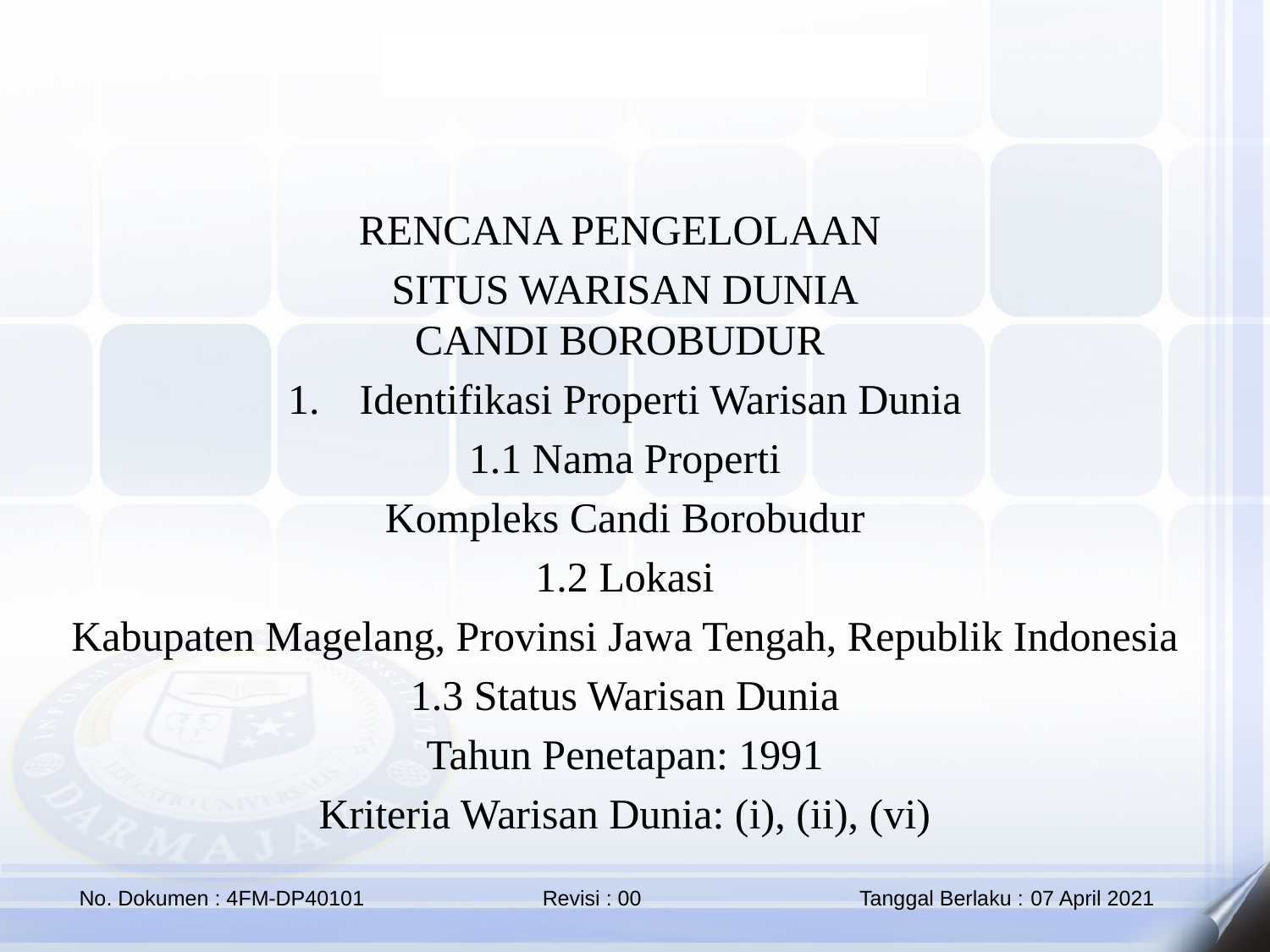

RENCANA PENGELOLAAN
SITUS WARISAN DUNIA
CANDI BOROBUDUR
Identifikasi Properti Warisan Dunia
1.1 Nama Properti
Kompleks Candi Borobudur
1.2 Lokasi
Kabupaten Magelang, Provinsi Jawa Tengah, Republik Indonesia
1.3 Status Warisan Dunia
Tahun Penetapan: 1991
Kriteria Warisan Dunia: (i), (ii), (vi)